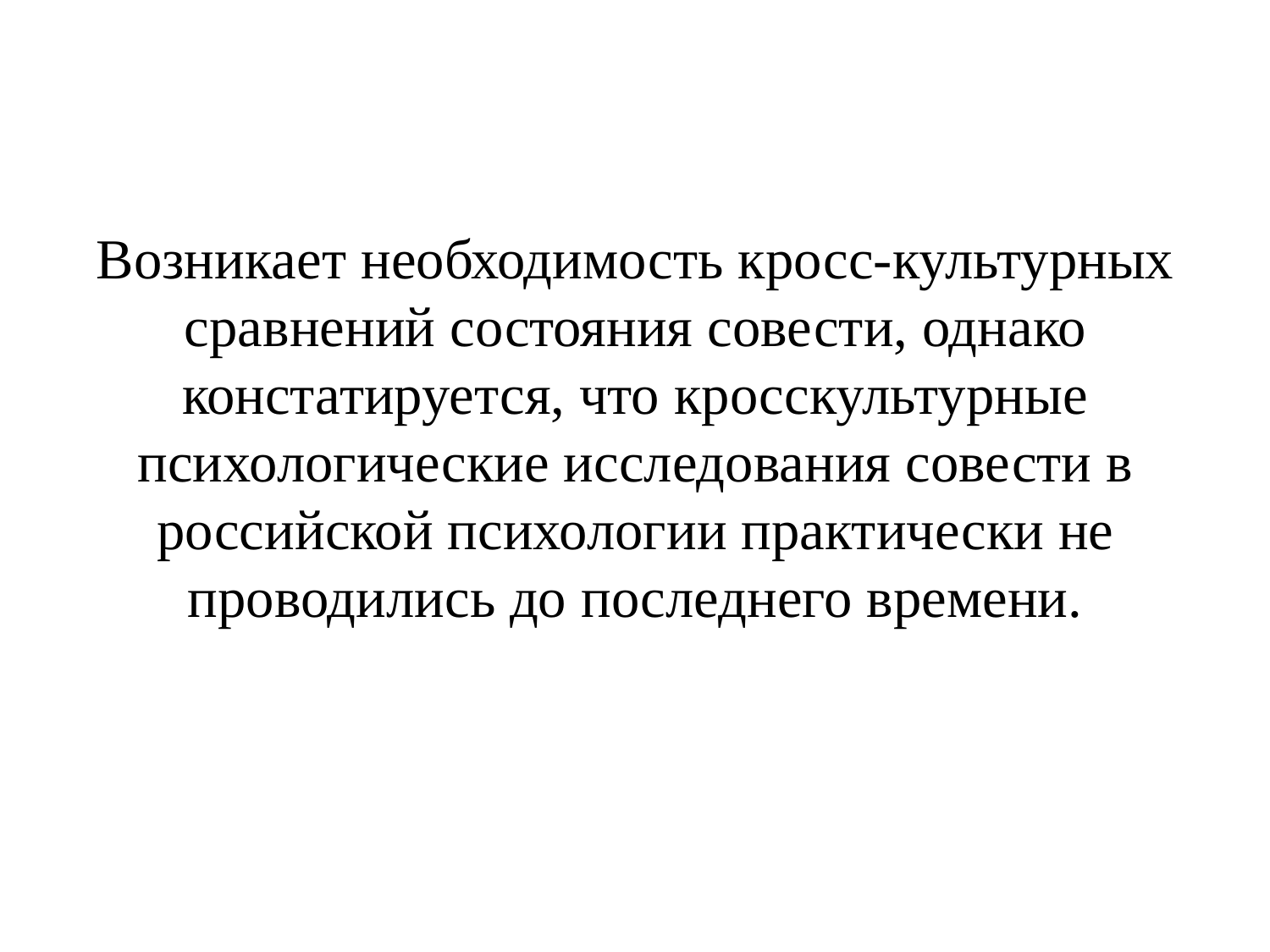

Возникает необходимость кросс-культурных сравнений состояния совести, однако констатируется, что кросскультурные психологические исследования совести в российской психологии практически не проводились до последнего времени.